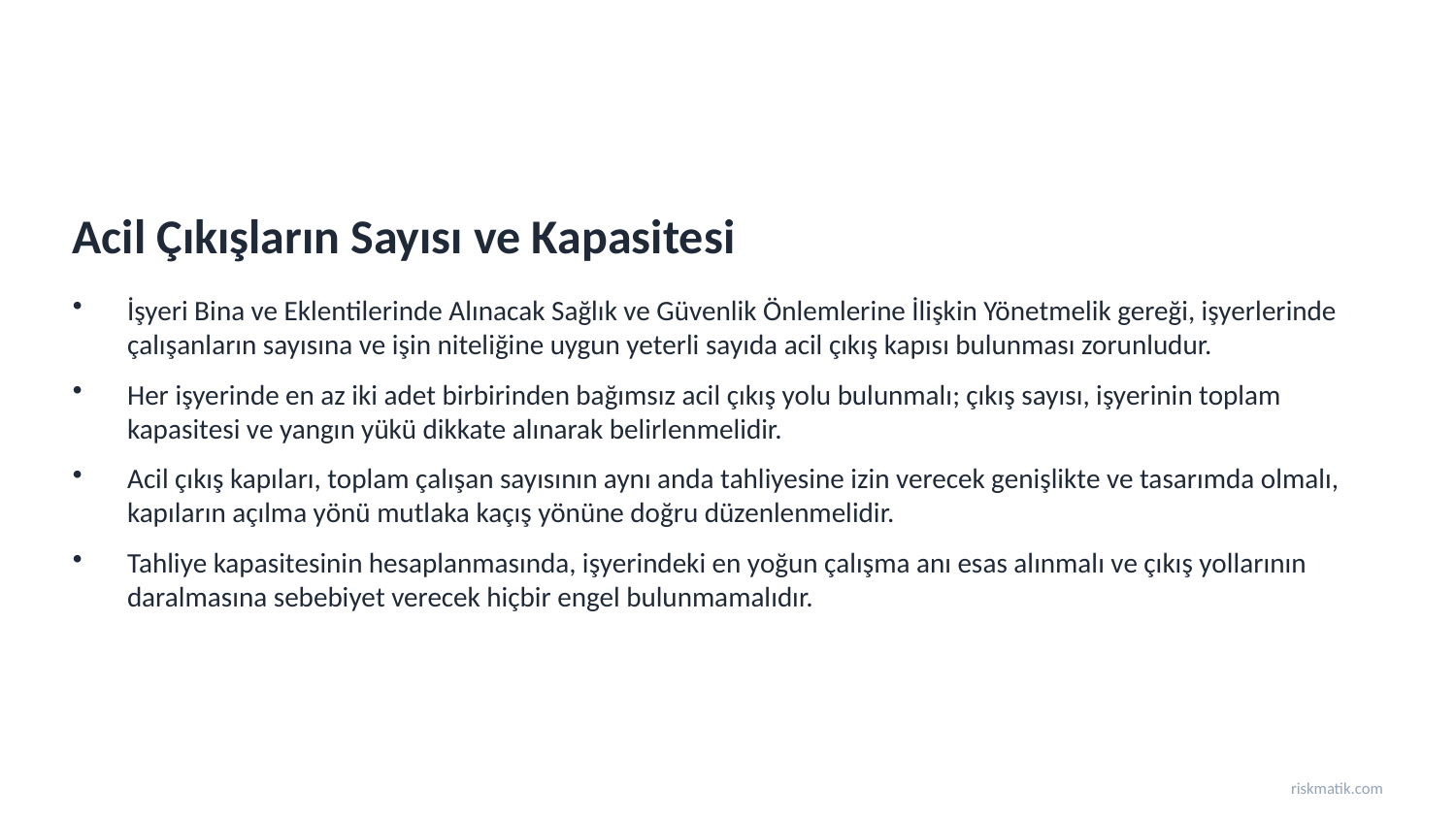

Acil Çıkışların Sayısı ve Kapasitesi
İşyeri Bina ve Eklentilerinde Alınacak Sağlık ve Güvenlik Önlemlerine İlişkin Yönetmelik gereği, işyerlerinde çalışanların sayısına ve işin niteliğine uygun yeterli sayıda acil çıkış kapısı bulunması zorunludur.
Her işyerinde en az iki adet birbirinden bağımsız acil çıkış yolu bulunmalı; çıkış sayısı, işyerinin toplam kapasitesi ve yangın yükü dikkate alınarak belirlenmelidir.
Acil çıkış kapıları, toplam çalışan sayısının aynı anda tahliyesine izin verecek genişlikte ve tasarımda olmalı, kapıların açılma yönü mutlaka kaçış yönüne doğru düzenlenmelidir.
Tahliye kapasitesinin hesaplanmasında, işyerindeki en yoğun çalışma anı esas alınmalı ve çıkış yollarının daralmasına sebebiyet verecek hiçbir engel bulunmamalıdır.
riskmatik.com